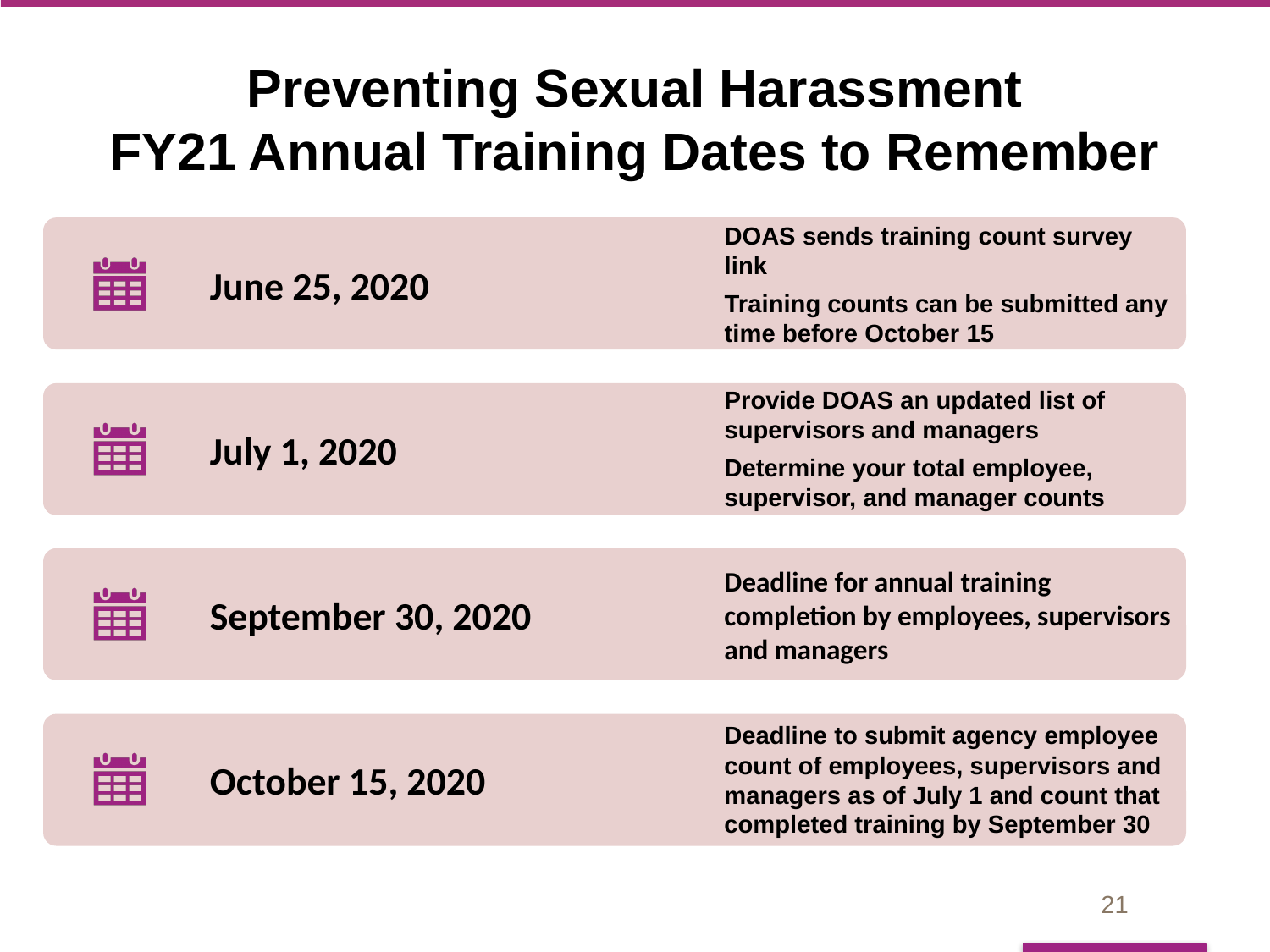

# Preventing Sexual Harassment FY21 Annual Training Dates to Remember
June 25, 2020
DOAS sends training count survey link
Training counts can be submitted any time before October 15
July 1, 2020
Provide DOAS an updated list of supervisors and managers
Determine your total employee,  supervisor, and manager counts
September 30, 2020
Deadline for annual training completion by employees, supervisors and managers
October 15, 2020
Deadline to submit agency employee count of employees, supervisors and managers as of July 1 and count that completed training by September 30
21